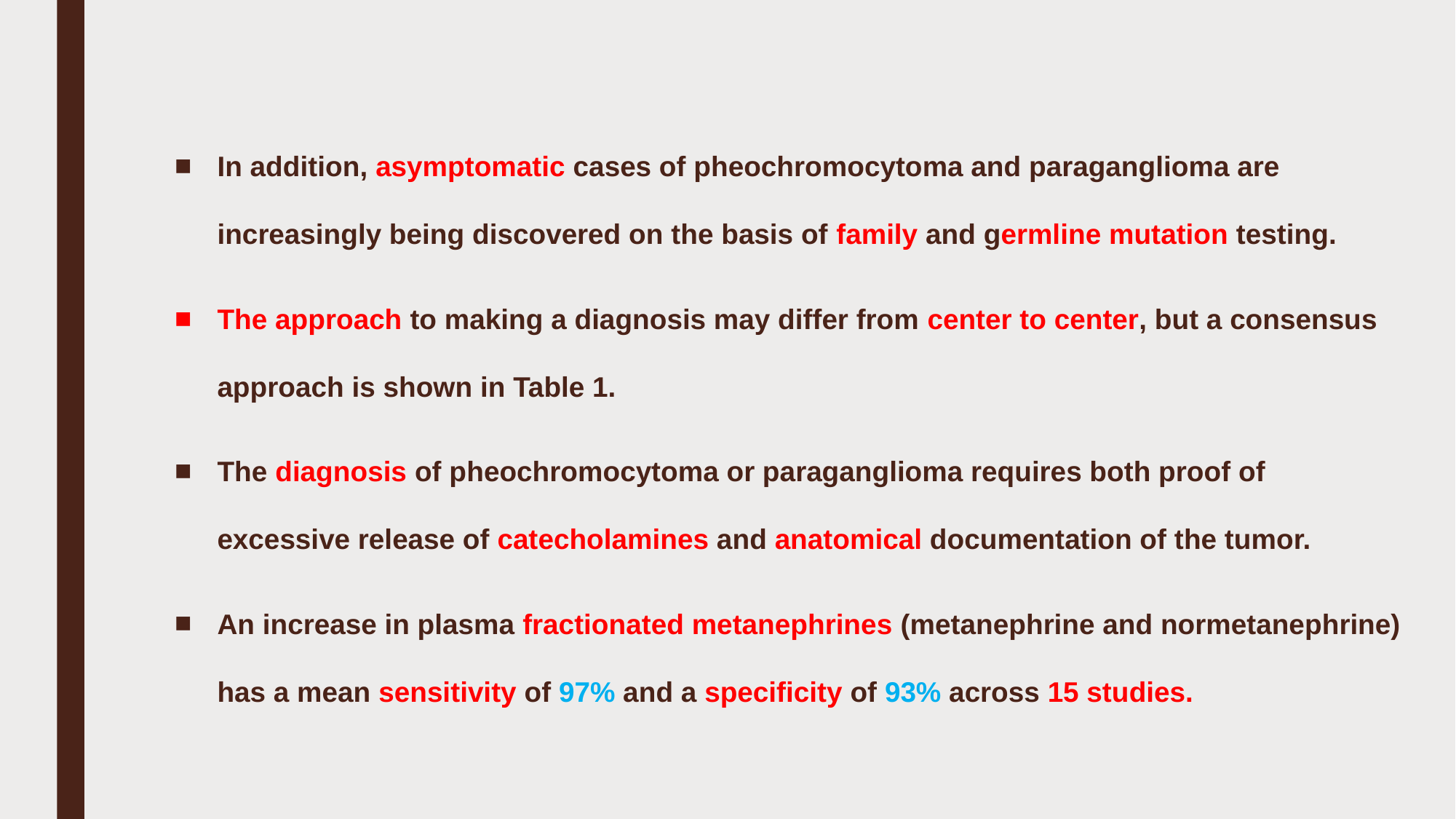

#
In addition, asymptomatic cases of pheochromocytoma and paraganglioma are increasingly being discovered on the basis of family and germline ­mutation testing.
The approach to making a diagnosis may differ from center to center, but a consensus approach is shown in Table 1.
The diagnosis of pheochromocytoma or paraganglioma requires both proof of excessive release of catecholamines and anatomical documentation of the tumor.
An increase in plasma fractionated metanephrines (metanephrine and normetanephrine) has a mean sensitivity of 97% and a specificity of 93% across 15 studies.